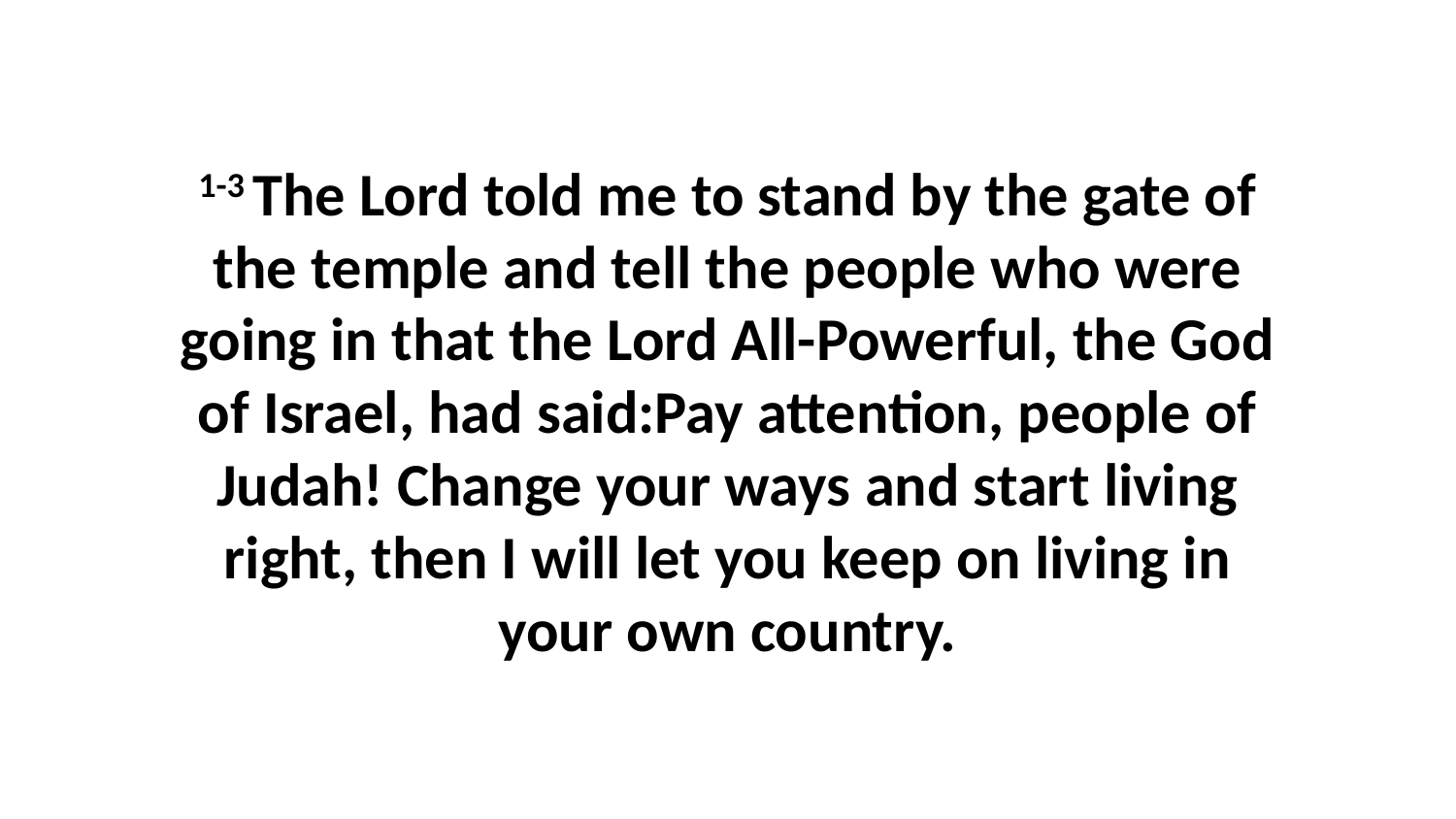

1-3 The Lord told me to stand by the gate of the temple and tell the people who were going in that the Lord All-Powerful, the God of Israel, had said:Pay attention, people of Judah! Change your ways and start living right, then I will let you keep on living in your own country.